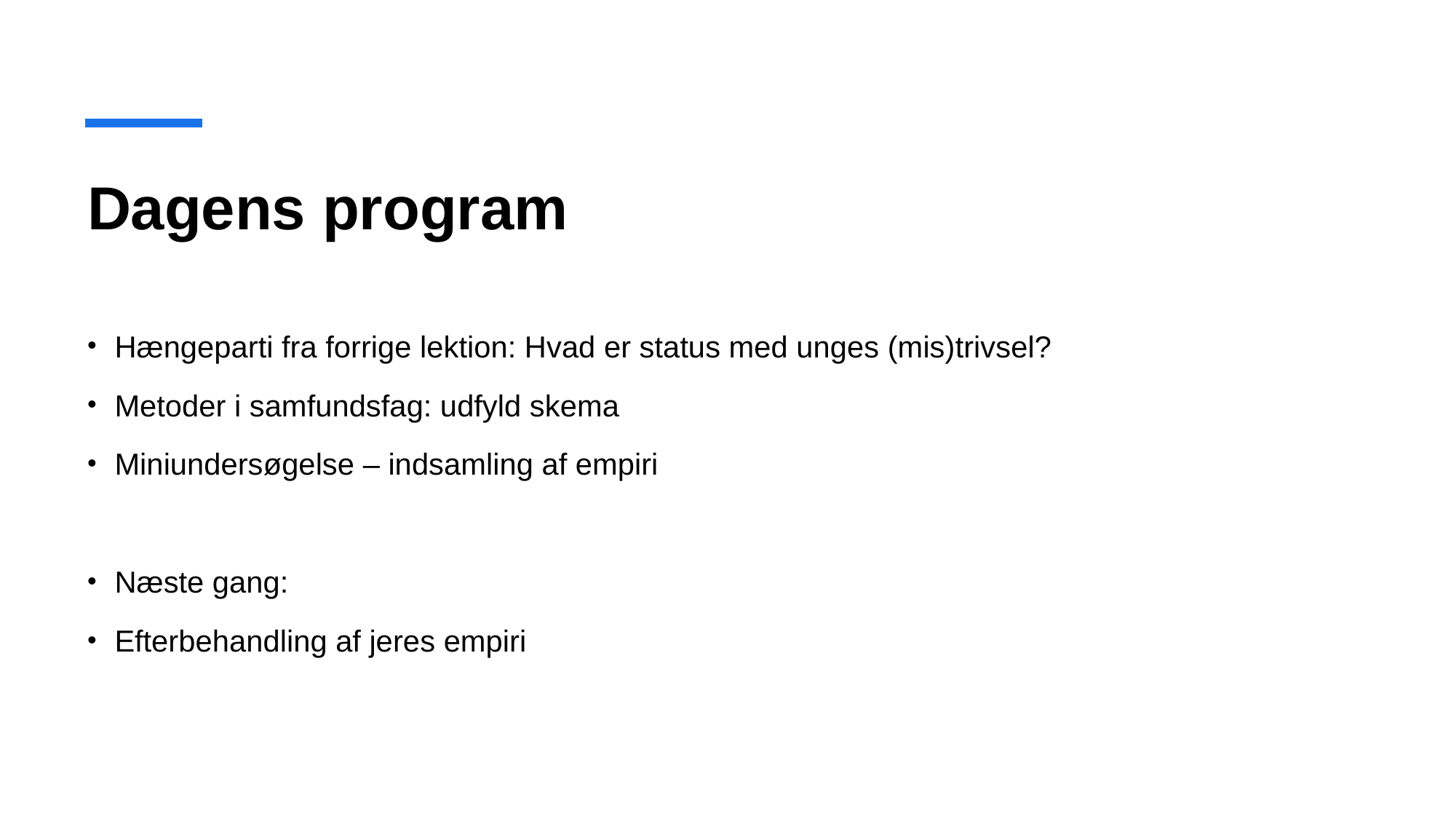

# Dagens program
Hængeparti fra forrige lektion: Hvad er status med unges (mis)trivsel?
Metoder i samfundsfag: udfyld skema
Miniundersøgelse – indsamling af empiri

Næste gang:
Efterbehandling af jeres empiri